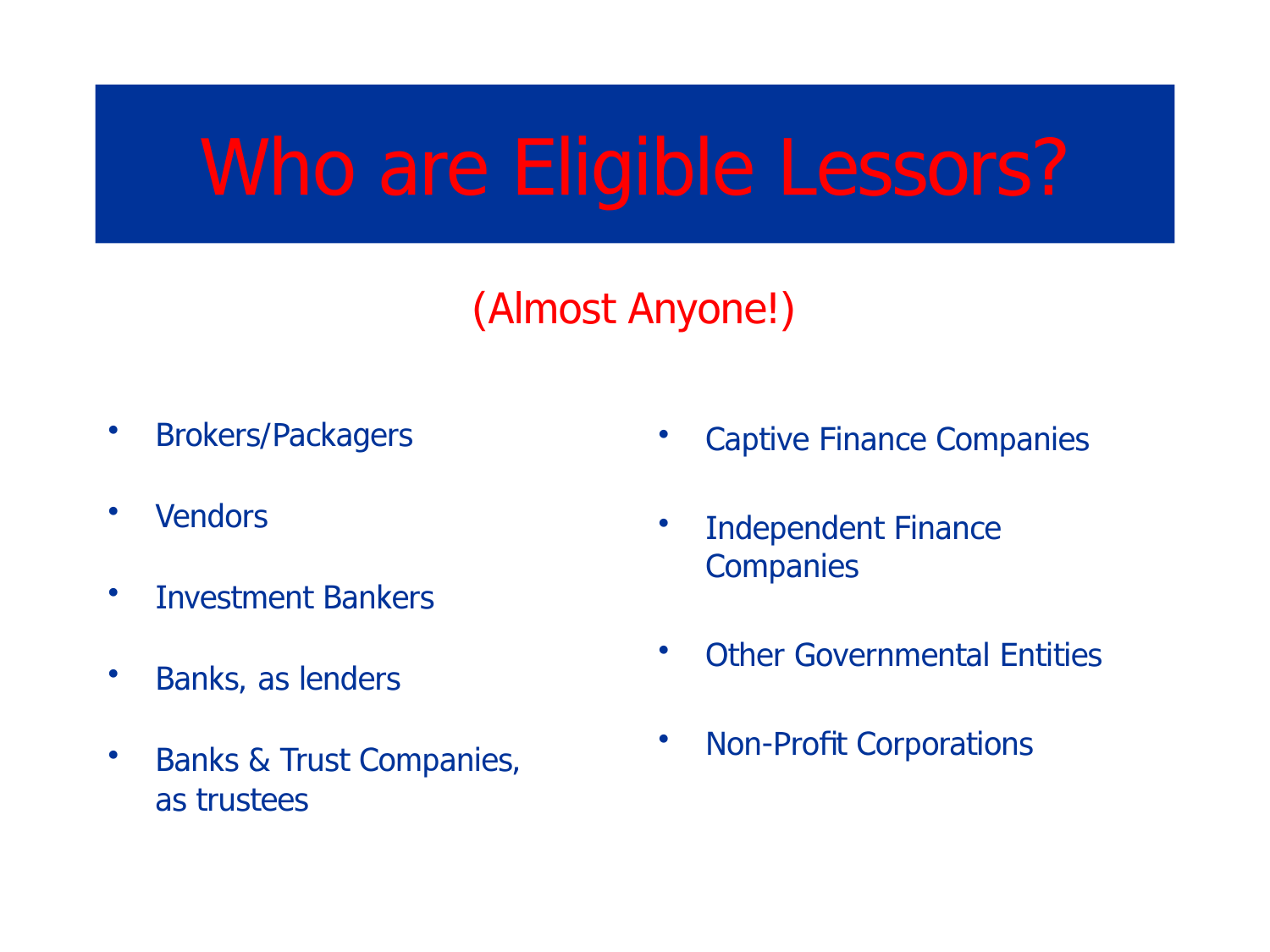

# Who are Eligible Lessors?
(Almost Anyone!)
Brokers/Packagers

Vendors

Investment Bankers

Banks, as lenders

Banks & Trust Companies,
	as trustees

Captive Finance Companies

Independent Finance Companies

Other Governmental Entities

Non-Profit Corporations